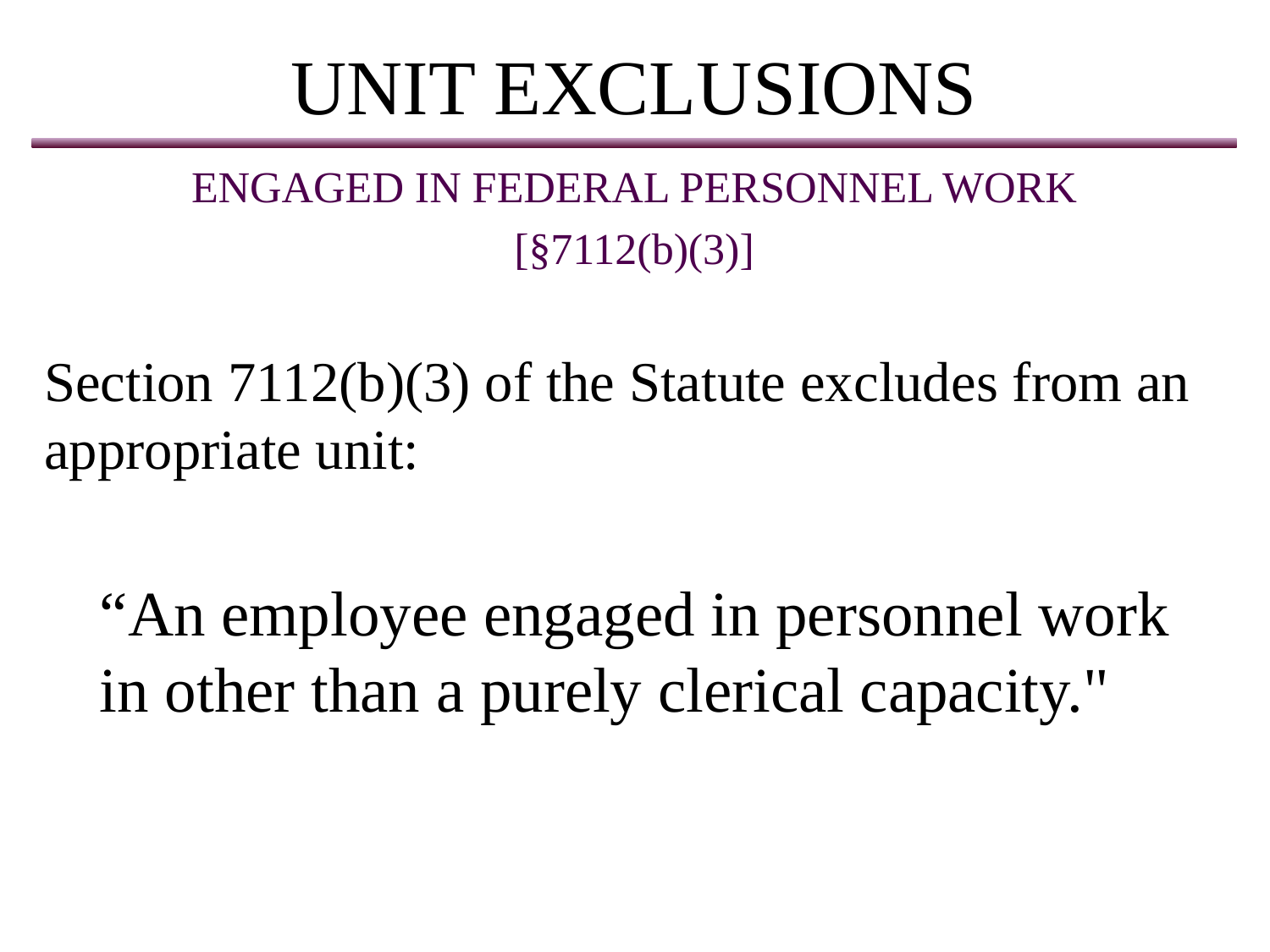

# UNIT EXCLUSIONS

ENGAGED IN FEDERAL PERSONNEL WORK
[§7112(b)(3)]
Section 7112(b)(3) of the Statute excludes from an appropriate unit:

“An employee engaged in personnel work in other than a purely clerical capacity."